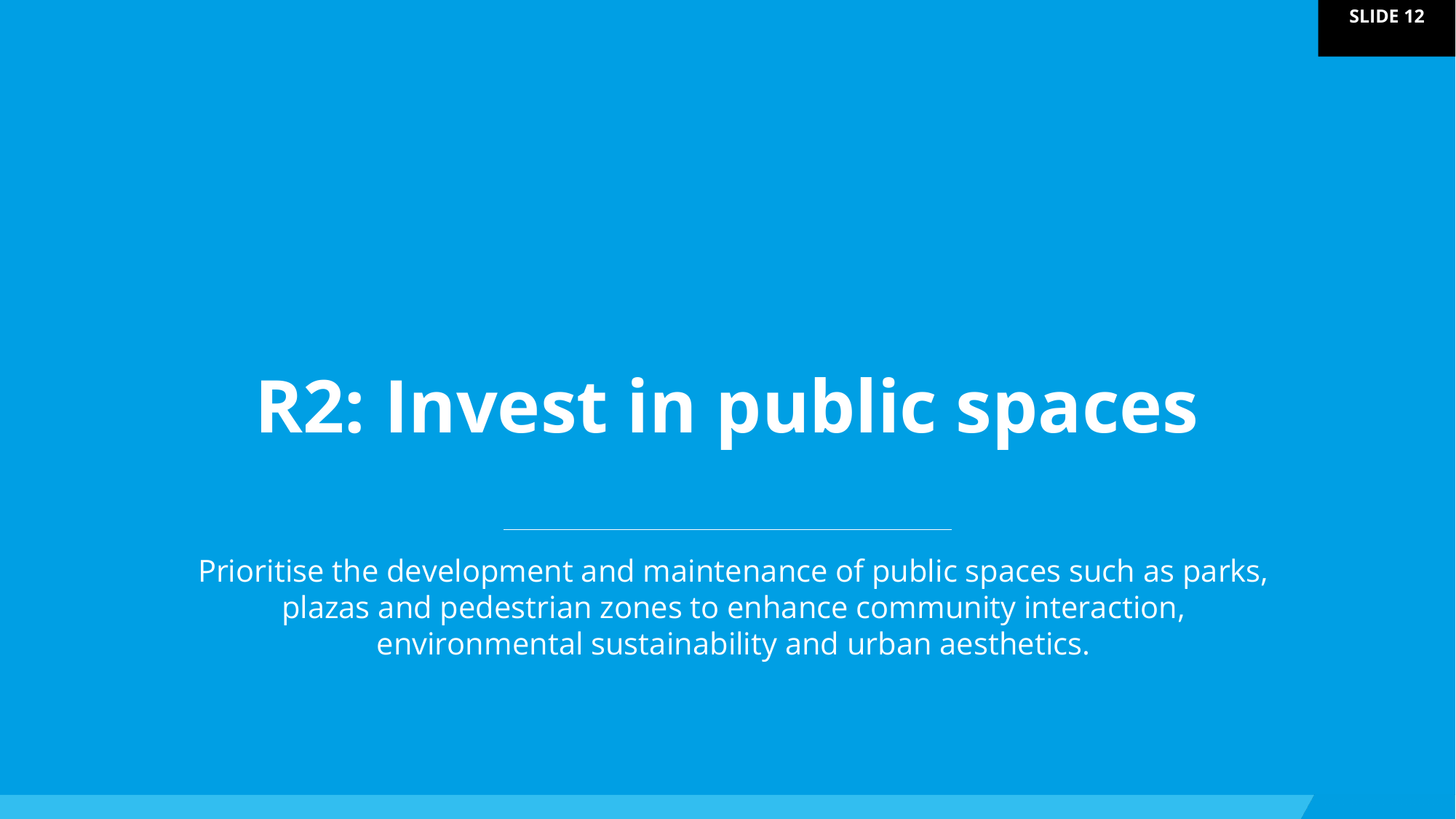

R2: Invest in public spaces
Prioritise the development and maintenance of public spaces such as parks, plazas and pedestrian zones to enhance community interaction, environmental sustainability and urban aesthetics.